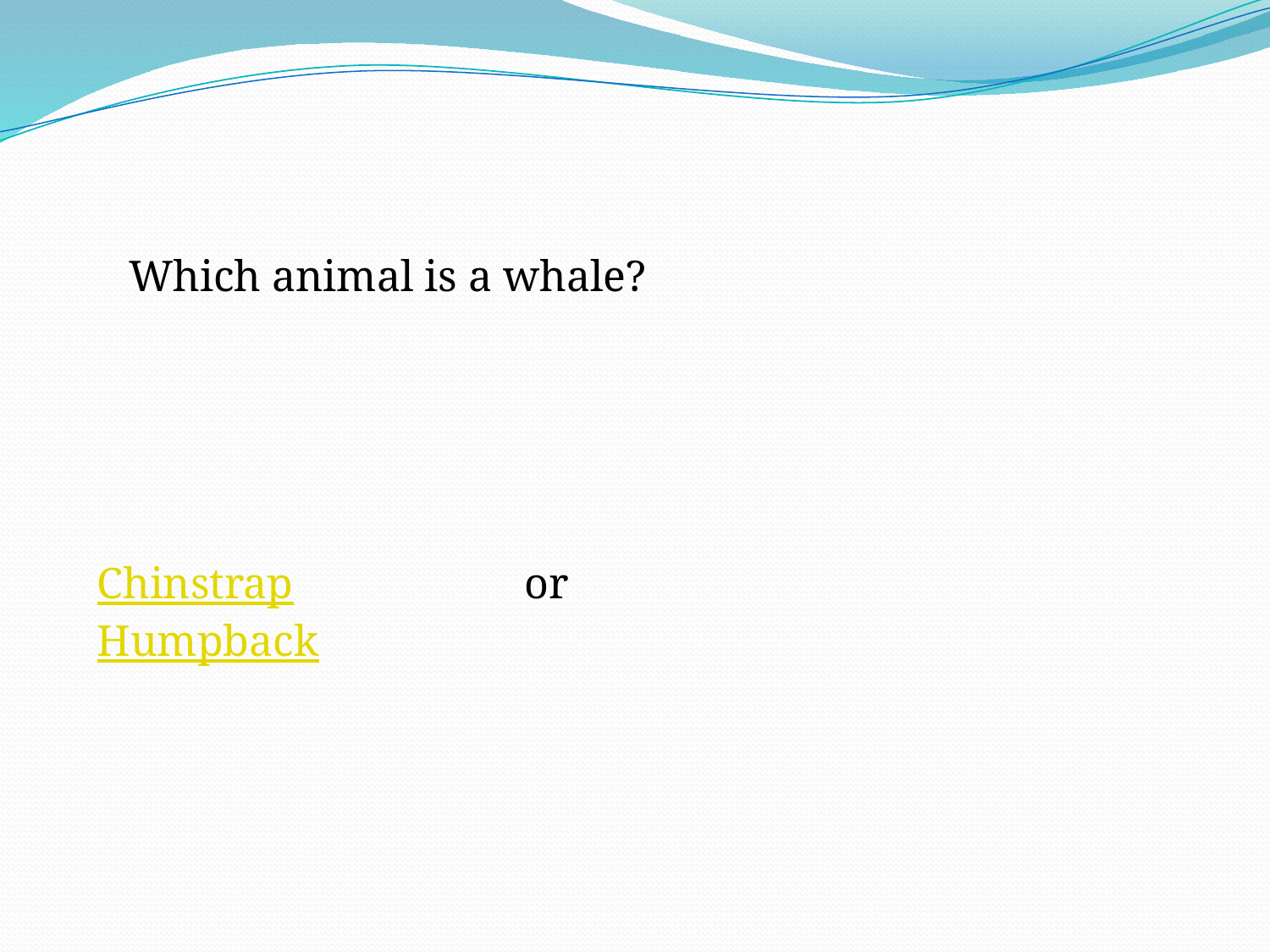

Which animal is a whale?
Chinstrap                     or                Humpback